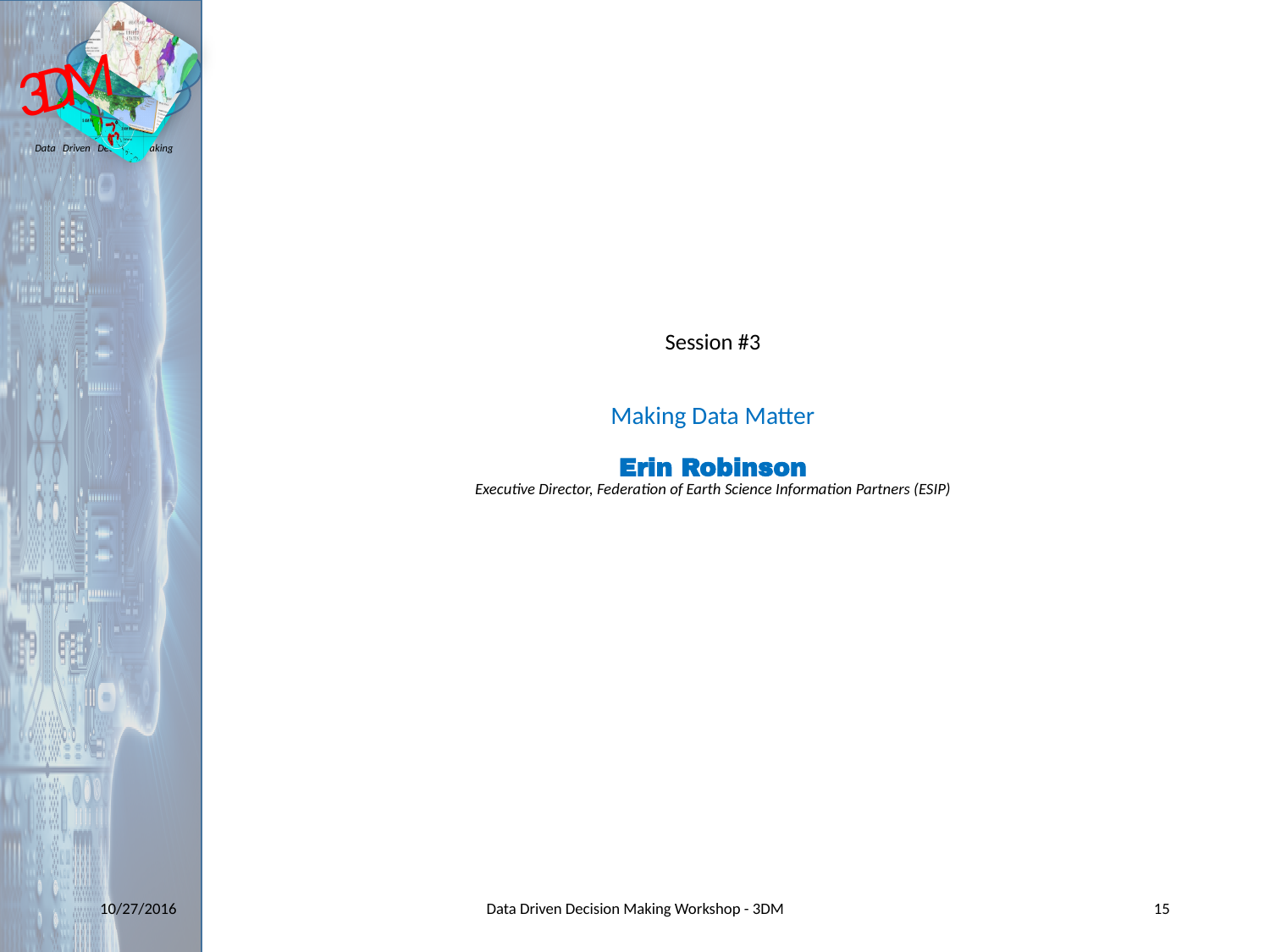

# Session #3 Making Data Matter Erin Robinson Executive Director, Federation of Earth Science Information Partners (ESIP)
10/27/2016
Data Driven Decision Making Workshop - 3DM
15